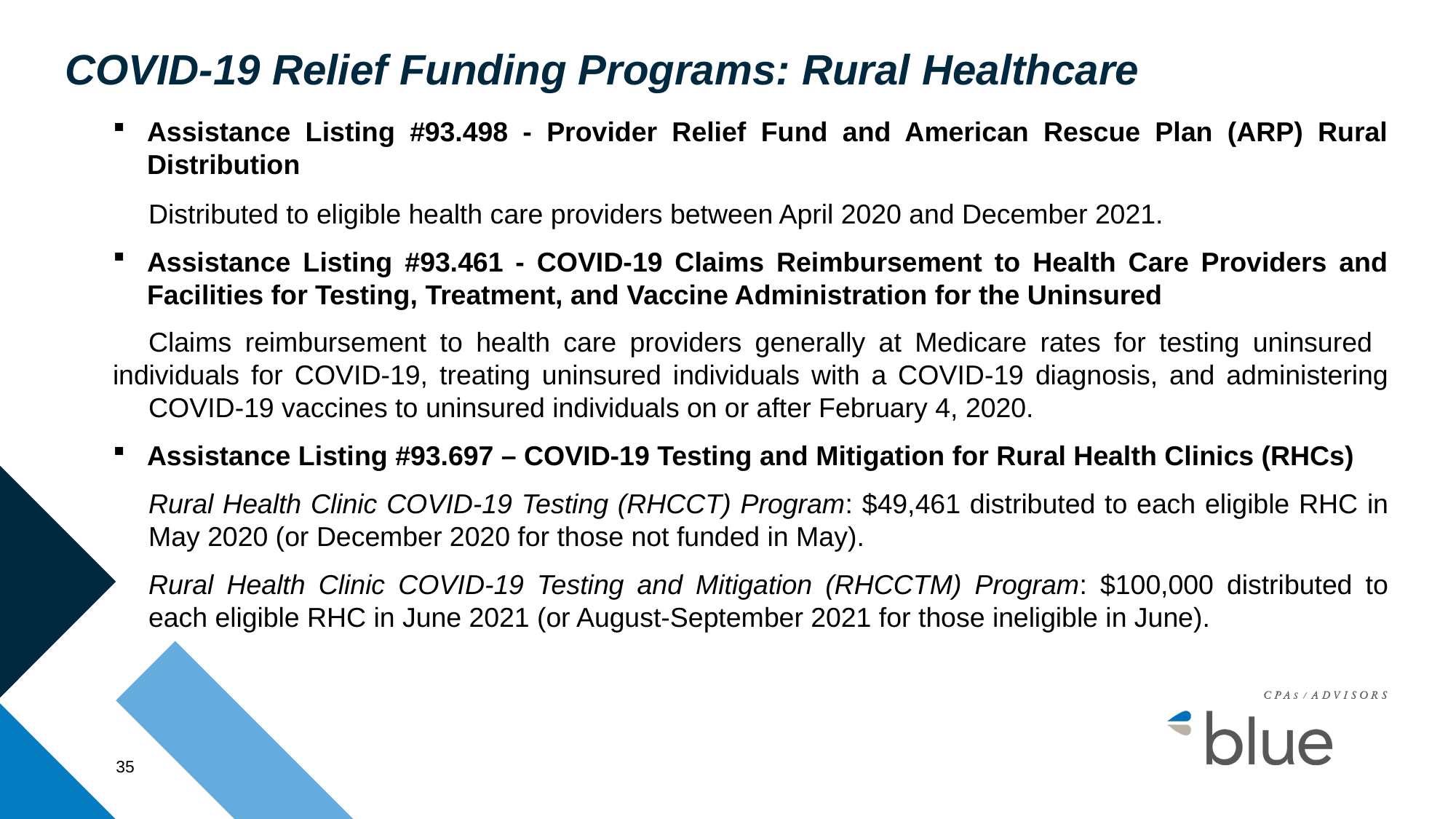

# COVID-19 Relief Funding Programs: Rural Healthcare
Assistance Listing #93.498 - Provider Relief Fund and American Rescue Plan (ARP) Rural Distribution
	Distributed to eligible health care providers between April 2020 and December 2021.
Assistance Listing #93.461 - COVID-19 Claims Reimbursement to Health Care Providers and Facilities for Testing, Treatment, and Vaccine Administration for the Uninsured
	Claims reimbursement to health care providers generally at Medicare rates for testing uninsured 	individuals for COVID-19, treating uninsured individuals with a COVID-19 diagnosis, and administering 	COVID-19 vaccines to uninsured individuals on or after February 4, 2020.
Assistance Listing #93.697 – COVID-19 Testing and Mitigation for Rural Health Clinics (RHCs)
	Rural Health Clinic COVID-19 Testing (RHCCT) Program: $49,461 distributed to each eligible RHC in 	May 2020 (or December 2020 for those not funded in May).
	Rural Health Clinic COVID-19 Testing and Mitigation (RHCCTM) Program: $100,000 distributed to 	each eligible RHC in June 2021 (or August-September 2021 for those ineligible in June).

35